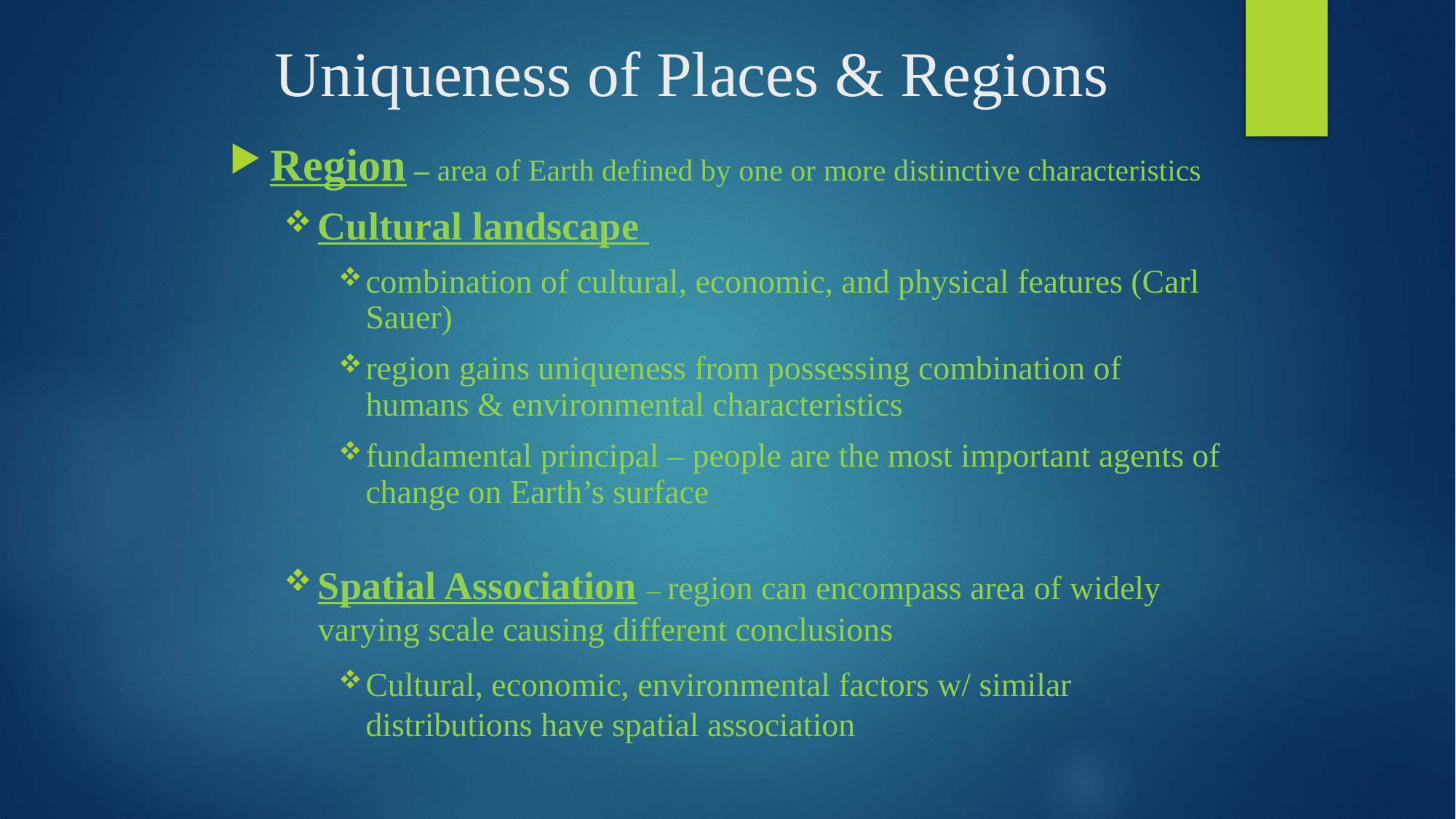

# Uniqueness of Places & Regions
Region – area of Earth defined by one or more distinctive characteristics
Cultural landscape
combination of cultural, economic, and physical features (Carl Sauer)
region gains uniqueness from possessing combination of humans & environmental characteristics
fundamental principal – people are the most important agents of change on Earth’s surface

Spatial Association – region can encompass area of widely varying scale causing different conclusions
Cultural, economic, environmental factors w/ similar distributions have spatial association